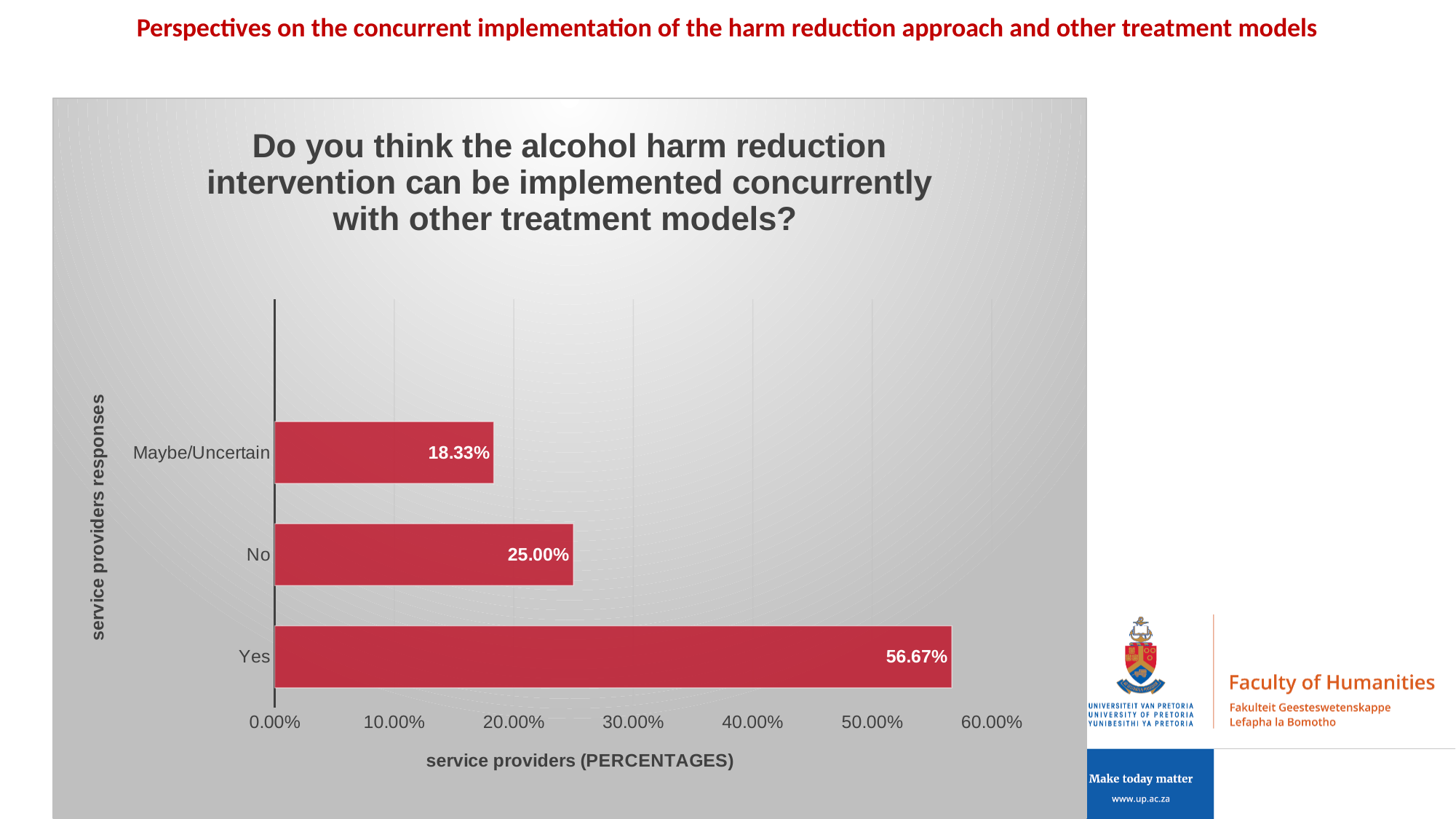

# Perspectives on the concurrent implementation of the harm reduction approach and other treatment models

[unsupported chart]